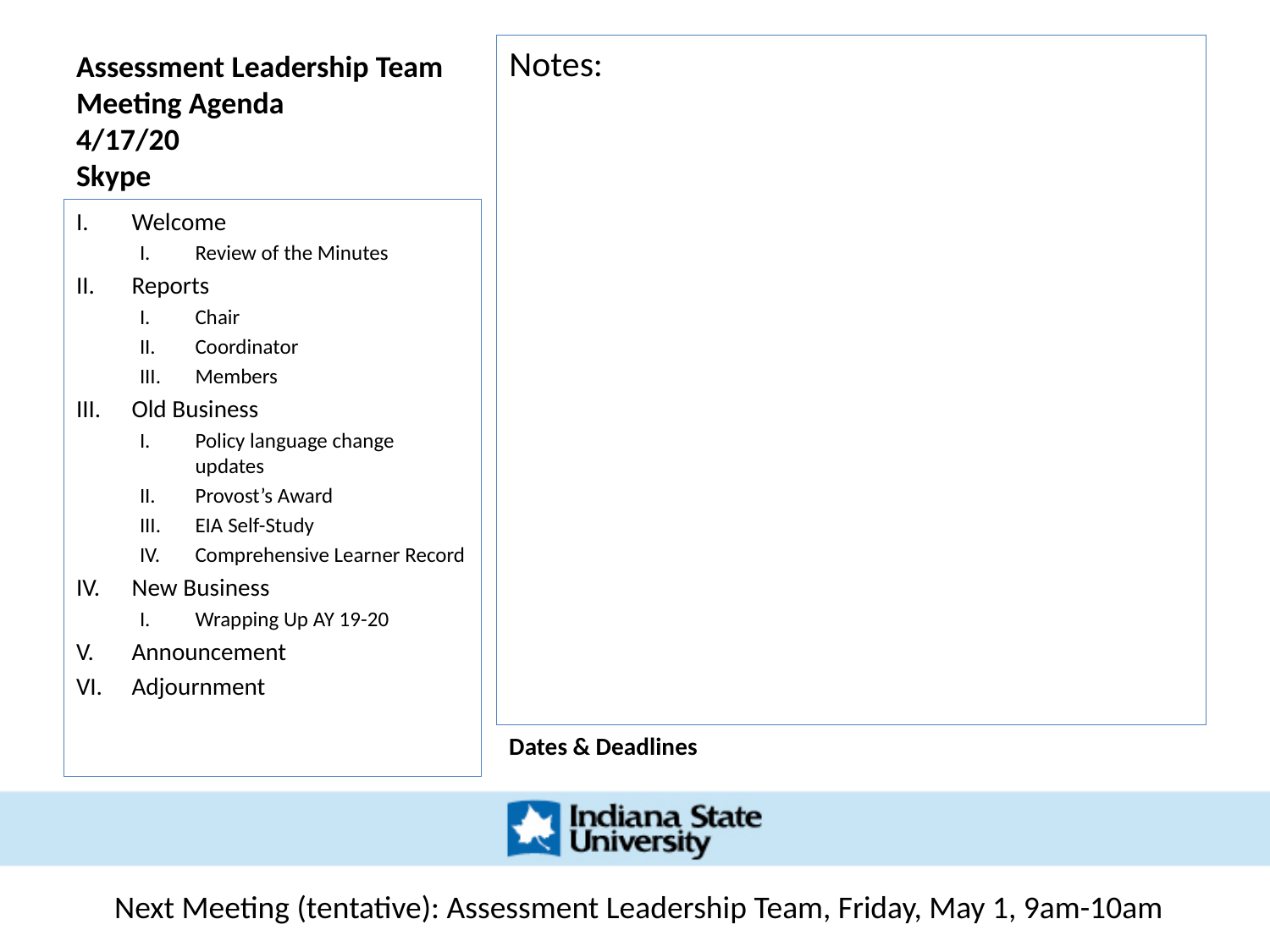

Notes:

# Assessment Leadership Team Meeting Agenda 4/17/20 Skype
Welcome
Review of the Minutes
Reports
Chair
Coordinator
Members
Old Business
Policy language change updates
Provost’s Award
EIA Self-Study
Comprehensive Learner Record
New Business
Wrapping Up AY 19-20
Announcement
Adjournment

Dates & Deadlines
Next Meeting (tentative): Assessment Leadership Team, Friday, May 1, 9am-10am